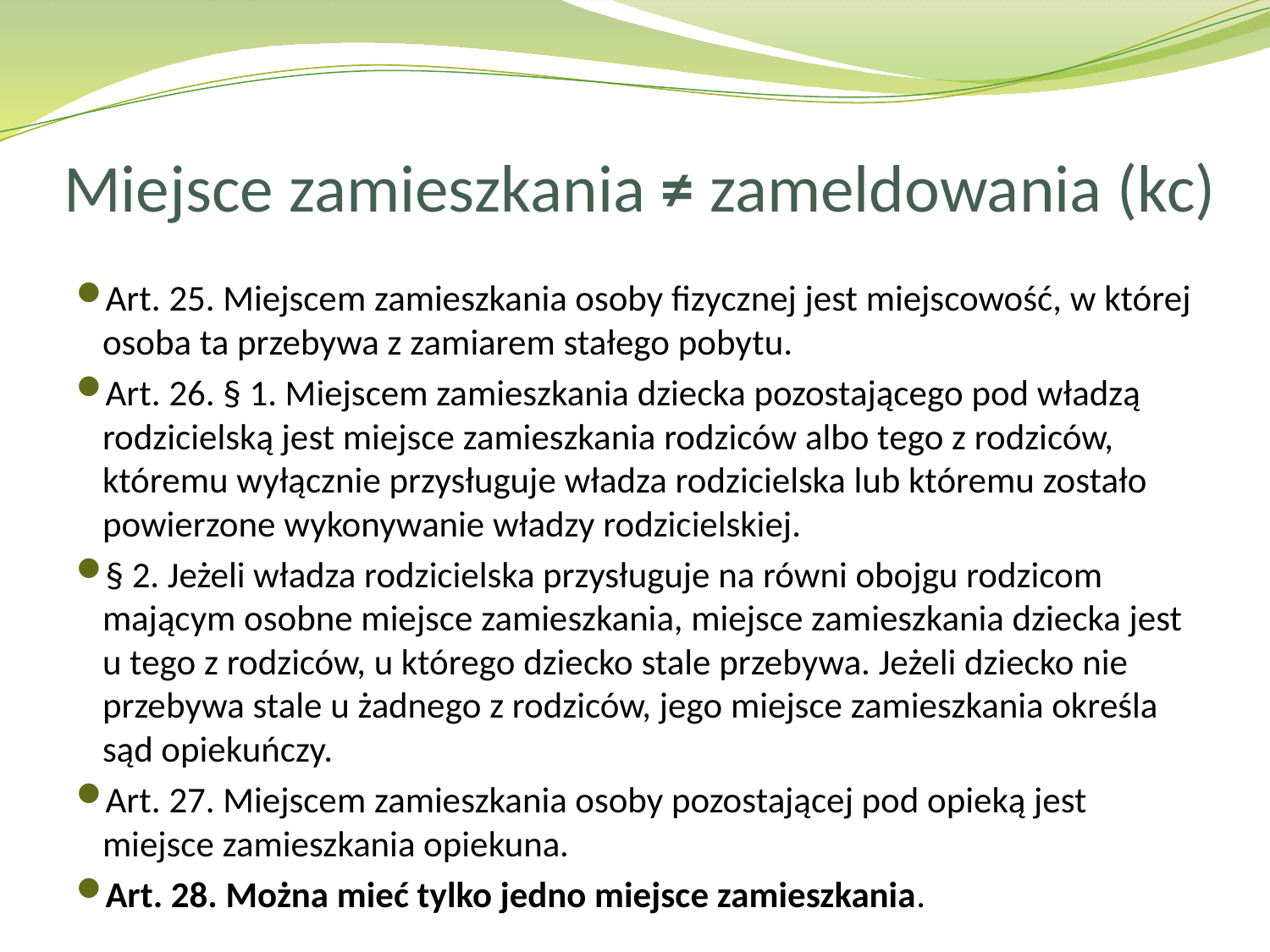

# Miejsce zamieszkania ≠ zameldowania (kc)
Art. 25. Miejscem zamieszkania osoby fizycznej jest miejscowość, w której osoba ta przebywa z zamiarem stałego pobytu.
Art. 26. § 1. Miejscem zamieszkania dziecka pozostającego pod władzą rodzicielską jest miejsce zamieszkania rodziców albo tego z rodziców, któremu wyłącznie przysługuje władza rodzicielska lub któremu zostało powierzone wykonywanie władzy rodzicielskiej.
§ 2. Jeżeli władza rodzicielska przysługuje na równi obojgu rodzicom mającym osobne miejsce zamieszkania, miejsce zamieszkania dziecka jest u tego z rodziców, u którego dziecko stale przebywa. Jeżeli dziecko nie przebywa stale u żadnego z rodziców, jego miejsce zamieszkania określa sąd opiekuńczy.
Art. 27. Miejscem zamieszkania osoby pozostającej pod opieką jest miejsce zamieszkania opiekuna.
Art. 28. Można mieć tylko jedno miejsce zamieszkania.